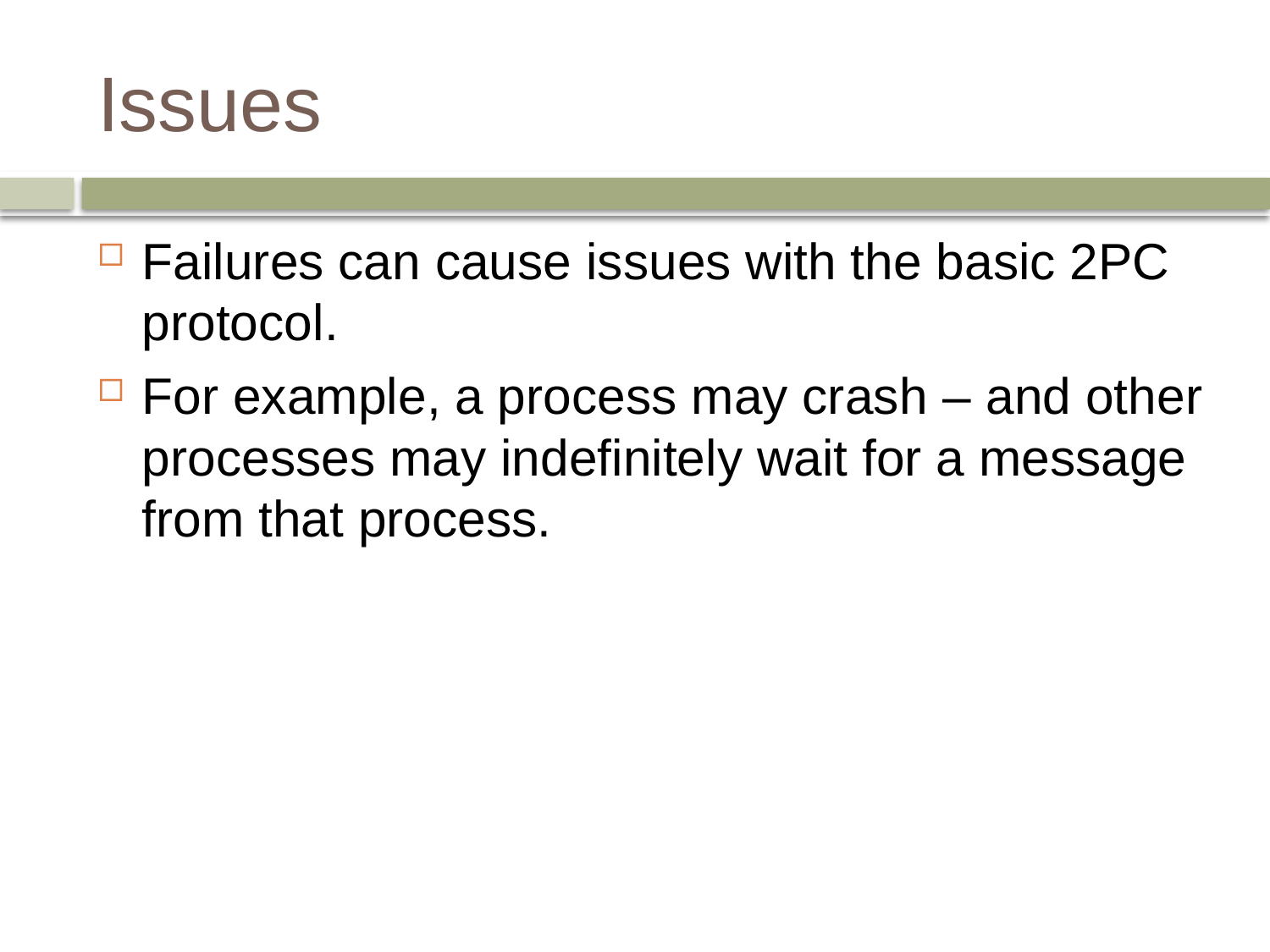

# Issues
Failures can cause issues with the basic 2PC protocol.
For example, a process may crash – and other processes may indefinitely wait for a message from that process.